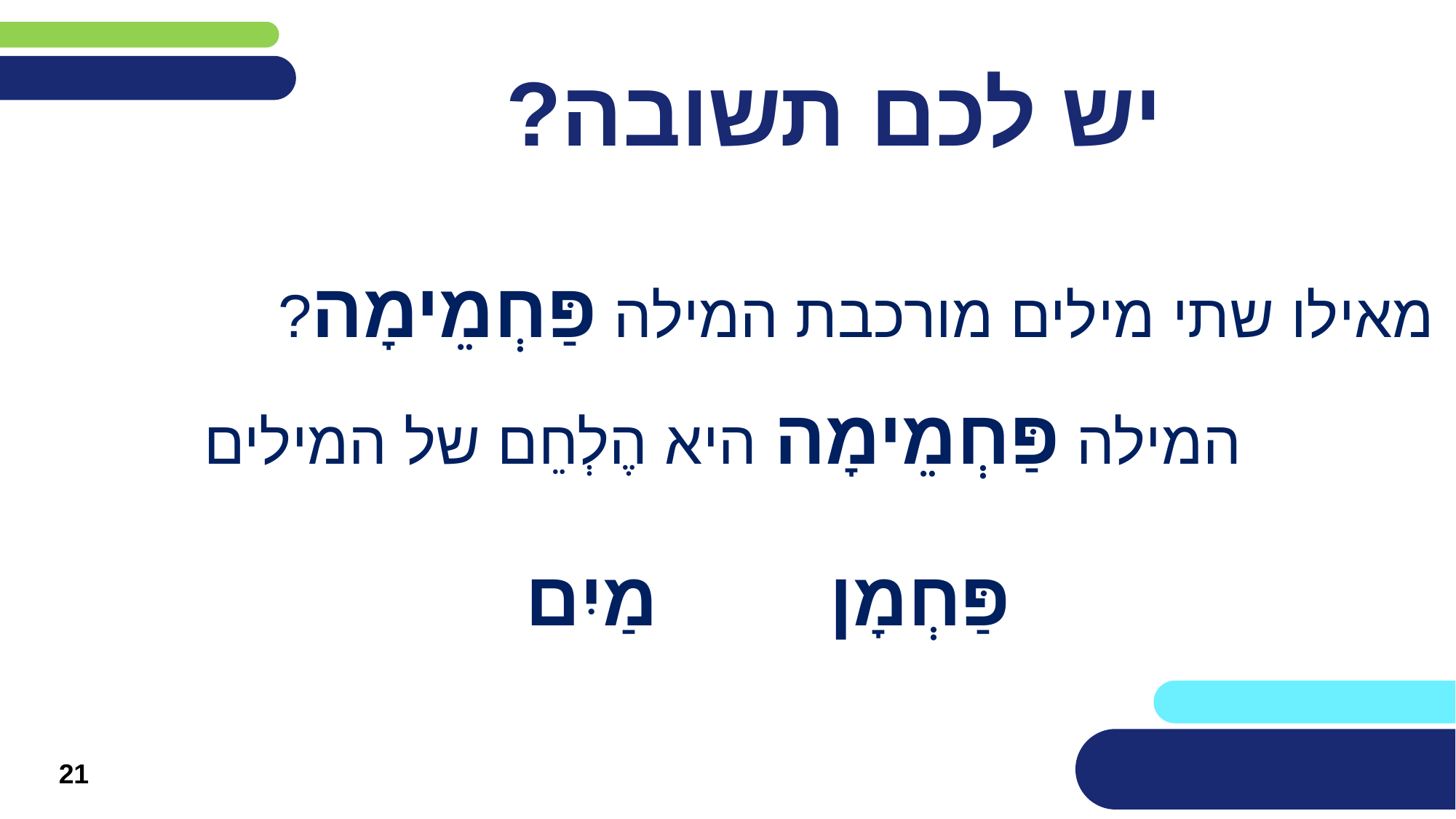

# יש לכם תשובה?
מאילו שתי מילים מורכבת המילה פַּחְמֵימָה?
המילה פַּחְמֵימָה היא הֶלְחֵם של המילים
פַּחְמָן
מַיִם